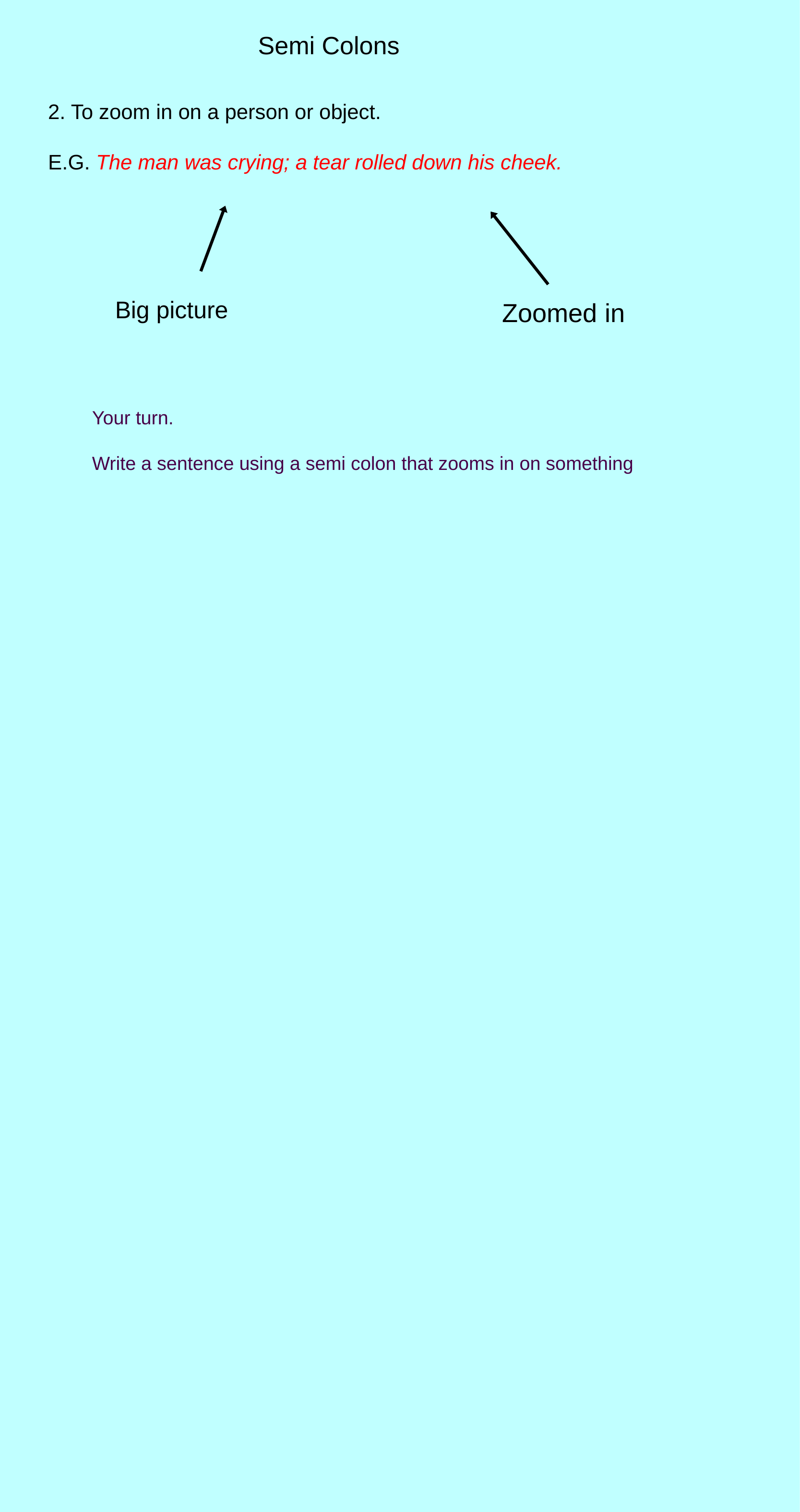

Semi Colons

2. To zoom in on a person or object.

E.G. The man was crying; a tear rolled down his cheek.

Big picture
Zoomed in
Your turn.

Write a sentence using a semi colon that zooms in on  something